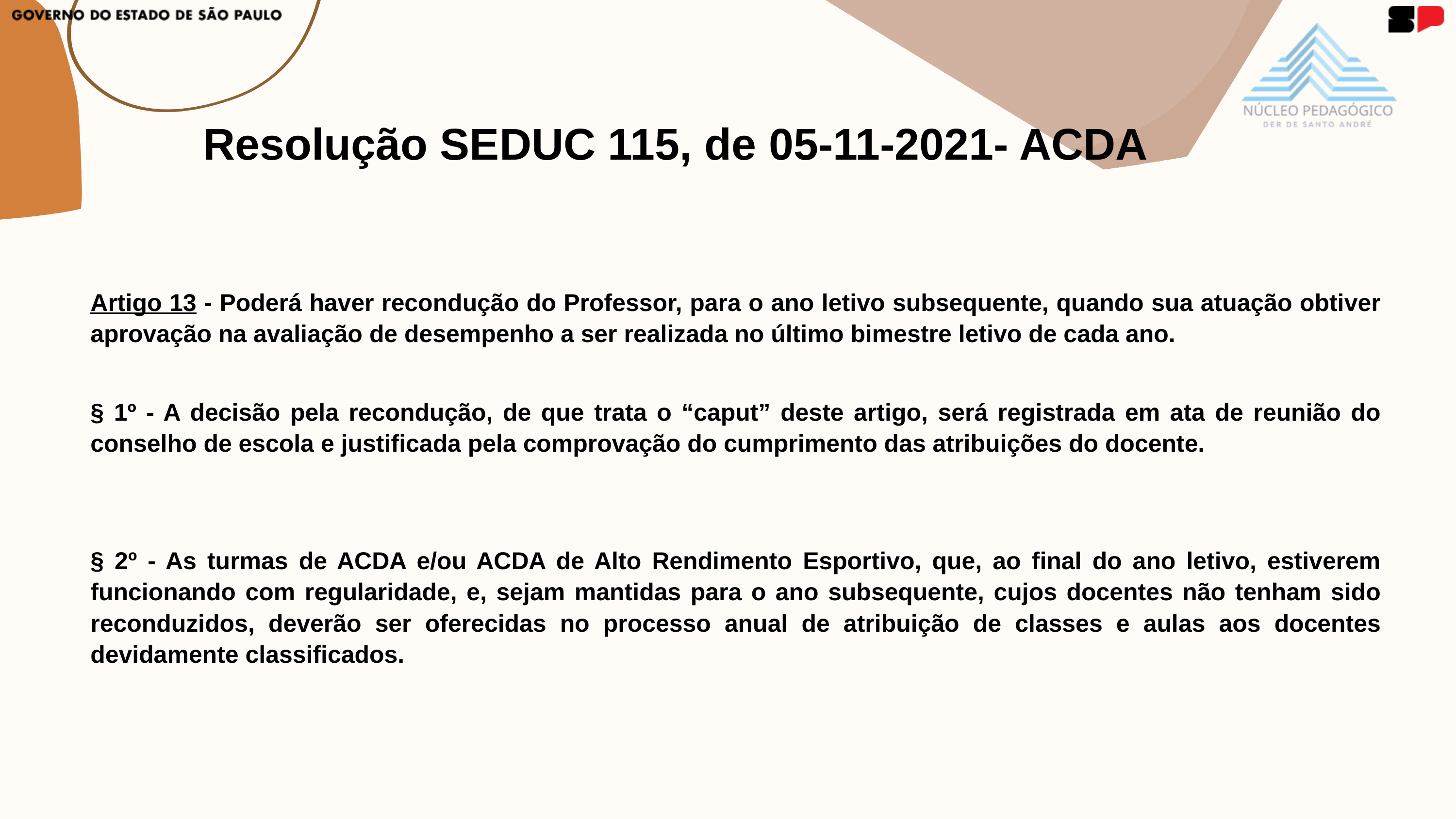

Resolução SEDUC 115, de 05-11-2021- ACDA

Artigo 13 - Poderá haver recondução do Professor, para o ano letivo subsequente, quando sua atuação obtiver aprovação na avaliação de desempenho a ser realizada no último bimestre letivo de cada ano.

§ 1º - A decisão pela recondução, de que trata o “caput” deste artigo, será registrada em ata de reunião do conselho de escola e justificada pela comprovação do cumprimento das atribuições do docente.

§ 2º - As turmas de ACDA e/ou ACDA de Alto Rendimento Esportivo, que, ao final do ano letivo, estiverem funcionando com regularidade, e, sejam mantidas para o ano subsequente, cujos docentes não tenham sido reconduzidos, deverão ser oferecidas no processo anual de atribuição de classes e aulas aos docentes devidamente classificados.